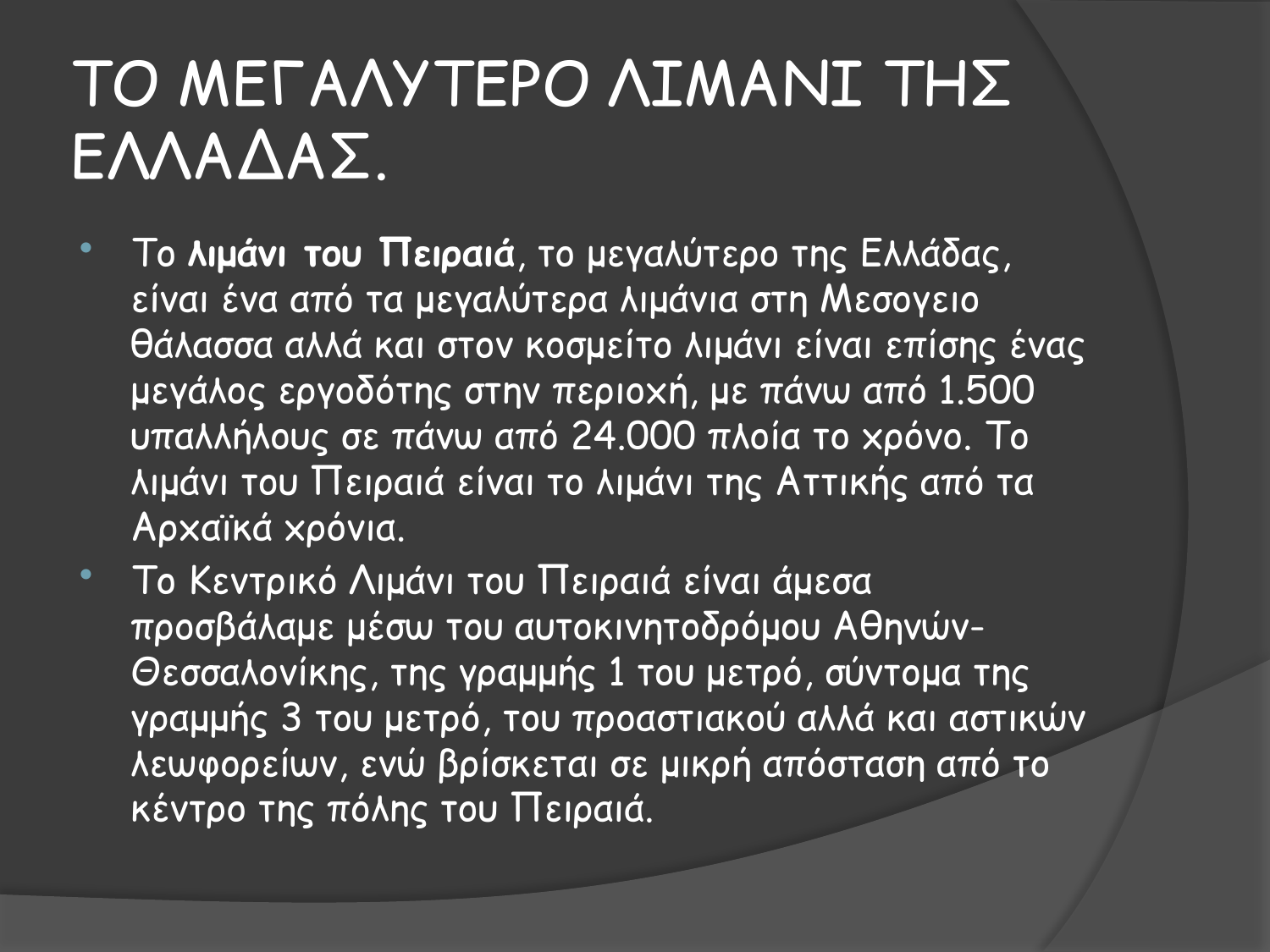

# ΤΟ ΜΕΓΑΛΥΤΕΡΟ ΛΙΜΑΝΙ ΤΗΣ ΕΛΛΑΔΑΣ.
Το λιμάνι του Πειραιά, το μεγαλύτερο της Ελλάδας, είναι ένα από τα μεγαλύτερα λιμάνια στη Μεσογειο θάλασσα αλλά και στον κοσμείτο λιμάνι είναι επίσης ένας μεγάλος εργοδότης στην περιοχή, με πάνω από 1.500 υπαλλήλους σε πάνω από 24.000 πλοία το χρόνο. Το λιμάνι του Πειραιά είναι το λιμάνι της Αττικής από τα Αρχαϊκά χρόνια.
Το Κεντρικό Λιμάνι του Πειραιά είναι άμεσα προσβάλαμε μέσω του αυτοκινητοδρόμου Αθηνών-Θεσσαλονίκης, της γραμμής 1 του μετρό, σύντομα της γραμμής 3 του μετρό, του προαστιακού αλλά και αστικών λεωφορείων, ενώ βρίσκεται σε μικρή απόσταση από το κέντρο της πόλης του Πειραιά.